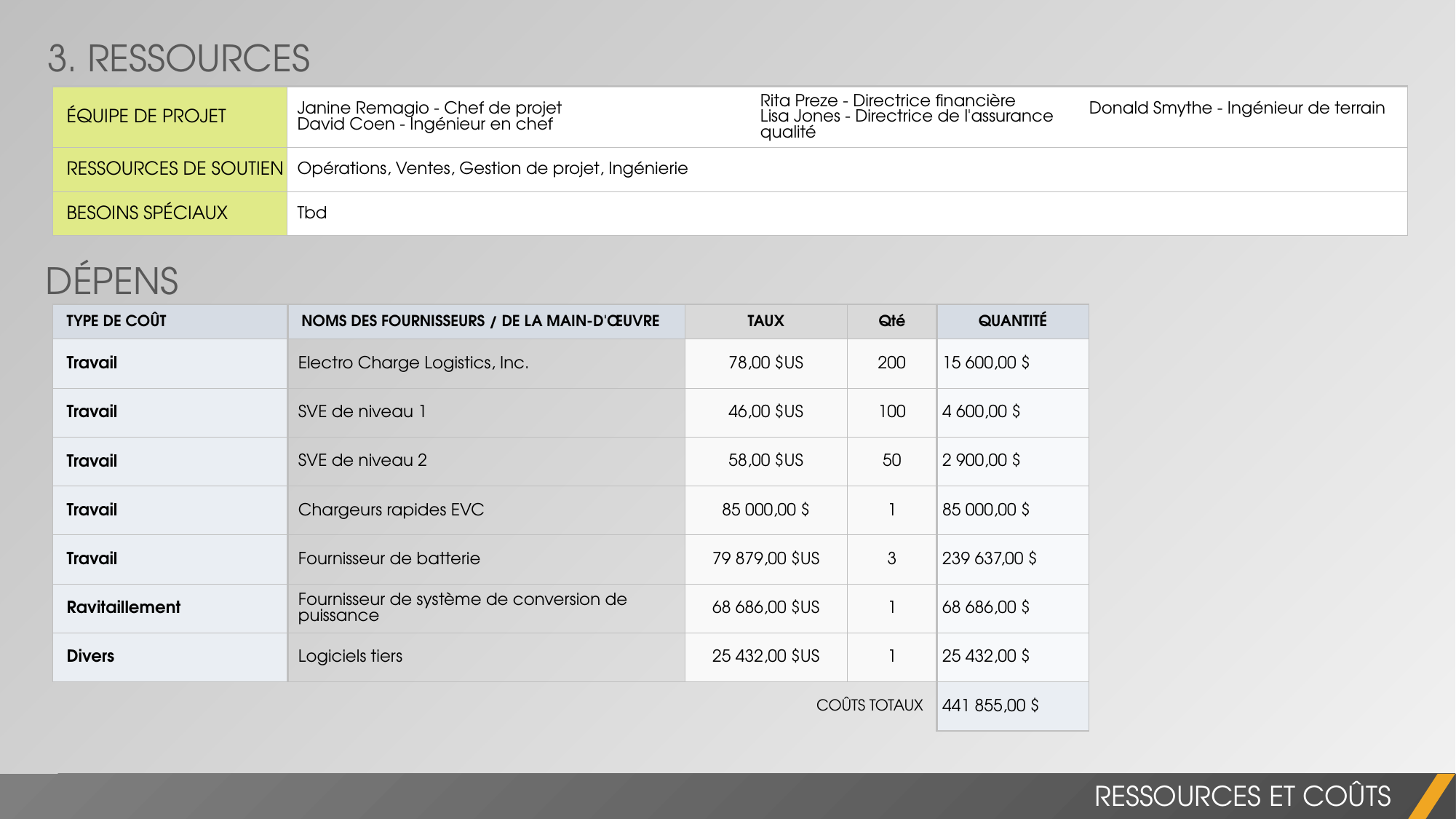

3. RESSOURCES
| ÉQUIPE DE PROJET | Janine Remagio - Chef de projet David Coen - Ingénieur en chef | Rita Preze - Directrice financière Lisa Jones - Directrice de l'assurance qualité | Donald Smythe - Ingénieur de terrain |
| --- | --- | --- | --- |
| RESSOURCES DE SOUTIEN | Opérations, Ventes, Gestion de projet, Ingénierie |  |  |
| BESOINS SPÉCIAUX | Tbd |  |  |
DÉPENS
| TYPE DE COÛT | NOMS DES FOURNISSEURS / DE LA MAIN-D'ŒUVRE |  | TAUX | Qté | QUANTITÉ |
| --- | --- | --- | --- | --- | --- |
| Travail | Electro Charge Logistics, Inc. |  | 78,00 $US | 200 | 15 600,00 $ |
| Travail | SVE de niveau 1 |  | 46,00 $US | 100 | 4 600,00 $ |
| Travail | SVE de niveau 2 |  | 58,00 $US | 50 | 2 900,00 $ |
| Travail | Chargeurs rapides EVC |  | 85 000,00 $ | 1 | 85 000,00 $ |
| Travail | Fournisseur de batterie |  | 79 879,00 $US | 3 | 239 637,00 $ |
| Ravitaillement | Fournisseur de système de conversion de puissance |  | 68 686,00 $US | 1 | 68 686,00 $ |
| Divers | Logiciels tiers |  | 25 432,00 $US | 1 | 25 432,00 $ |
|  |  |  | COÛTS TOTAUX |  | 441 855,00 $ |
RAPPORT DE PROJET
RESSOURCES ET COÛTS